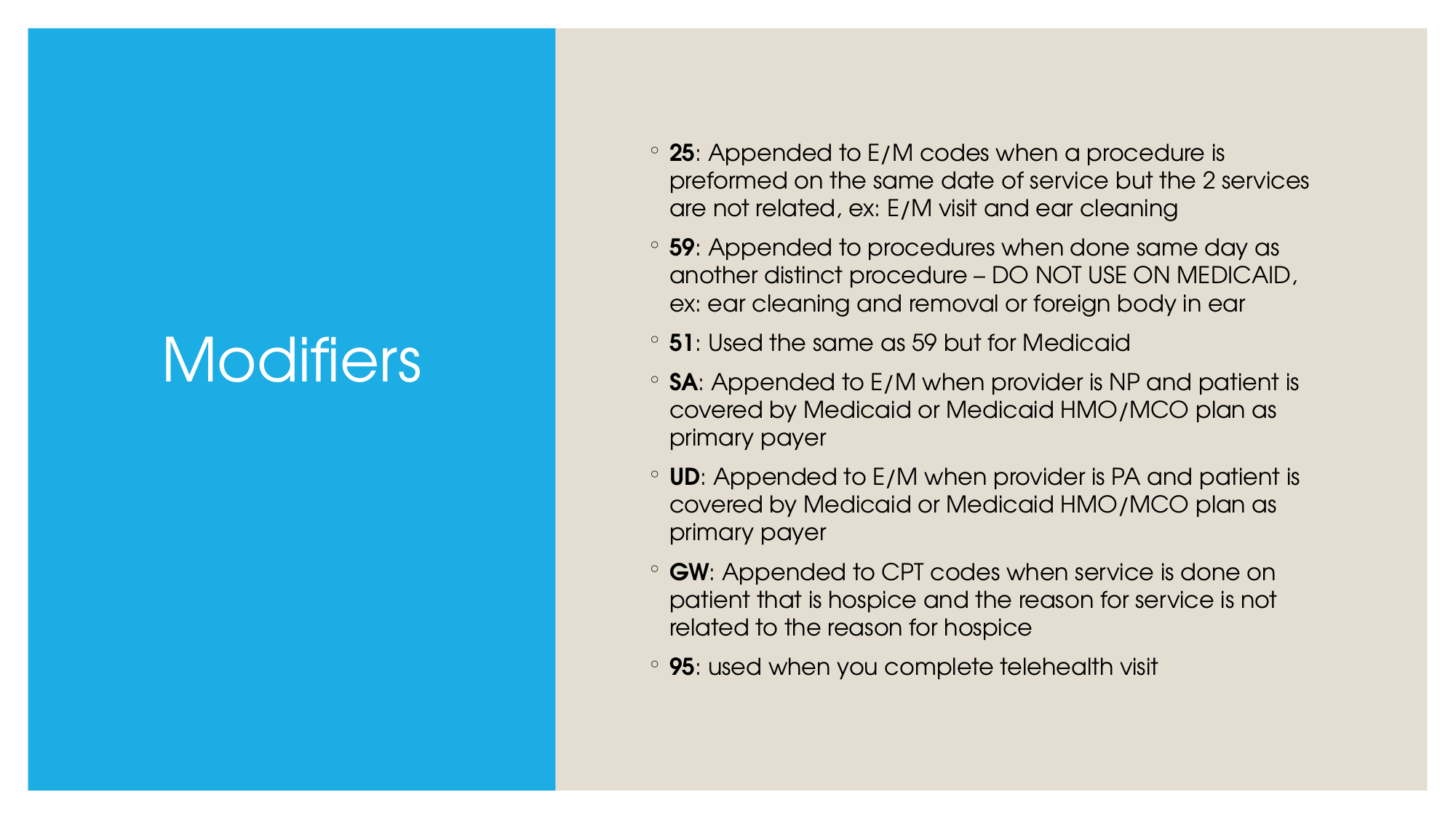

25: Appended to E/M codes when a procedure is preformed on the same date of service but the 2 services are not related, ex: E/M visit and ear cleaning
59: Appended to procedures when done same day as another distinct procedure – DO NOT USE ON MEDICAID, ex: ear cleaning and removal or foreign body in ear
51: Used the same as 59 but for Medicaid
SA: Appended to E/M when provider is NP and patient is covered by Medicaid or Medicaid HMO/MCO plan as primary payer
UD: Appended to E/M when provider is PA and patient is covered by Medicaid or Medicaid HMO/MCO plan as primary payer
GW: Appended to CPT codes when service is done on patient that is hospice and the reason for service is not related to the reason for hospice
95: used when you complete telehealth visit

# Modifiers